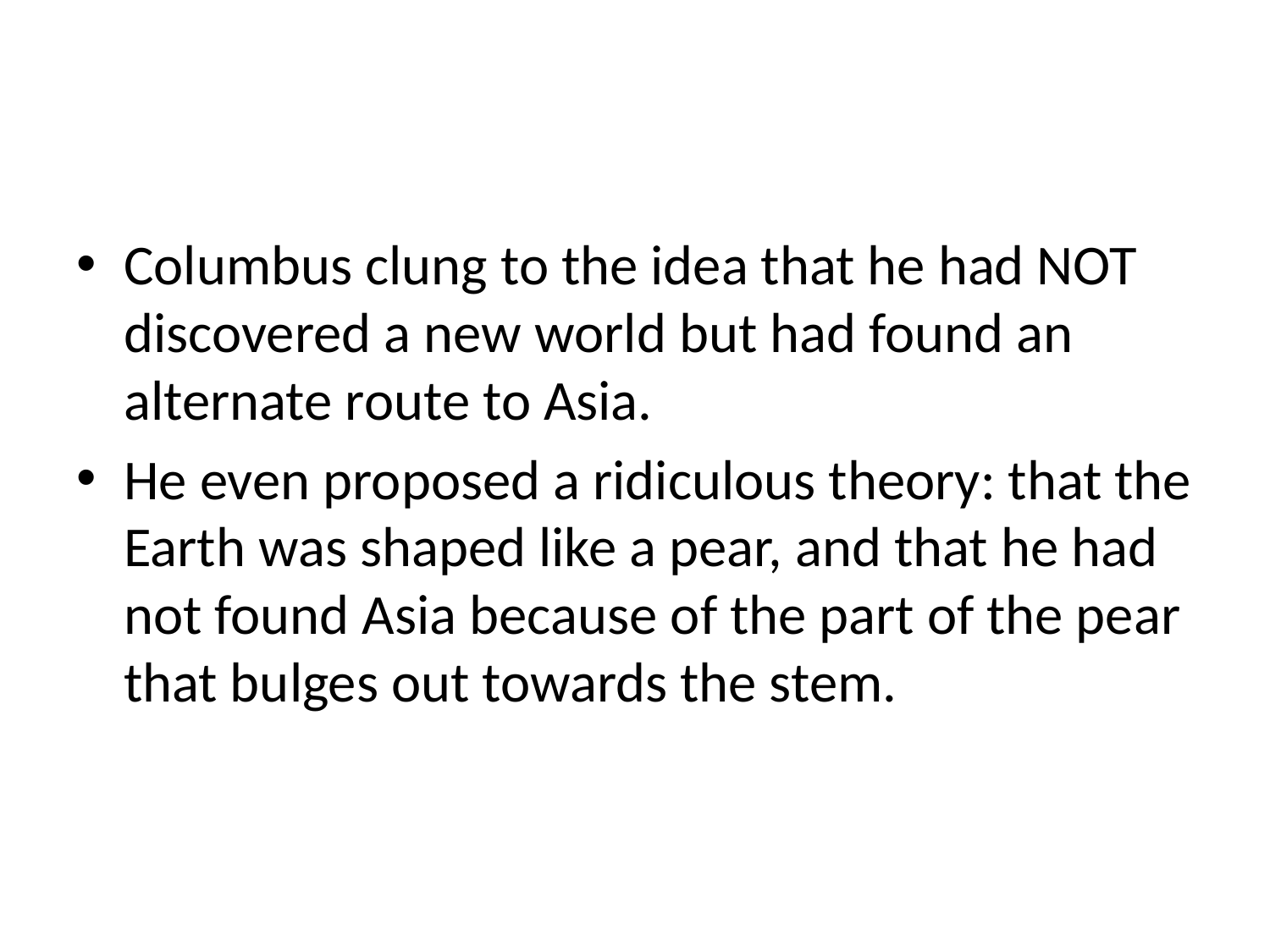

#
Columbus clung to the idea that he had NOT discovered a new world but had found an alternate route to Asia.
He even proposed a ridiculous theory: that the Earth was shaped like a pear, and that he had not found Asia because of the part of the pear that bulges out towards the stem.